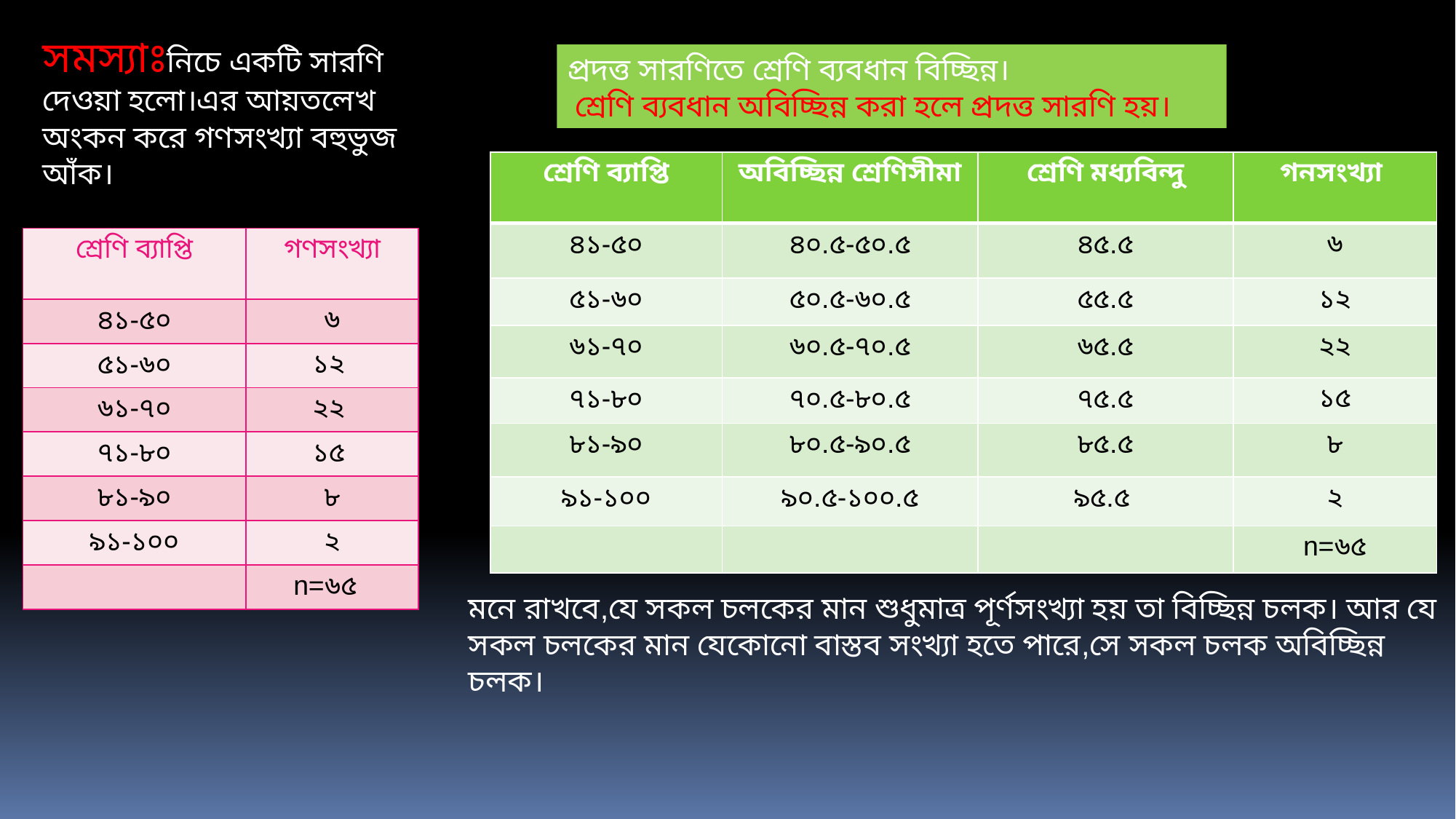

সমস্যাঃনিচে একটি সারণি দেওয়া হলো।এর আয়তলেখ অংকন করে গণসংখ্যা বহুভুজ আঁক।
প্রদত্ত সারণিতে শ্রেণি ব্যবধান বিচ্ছিন্ন।
 শ্রেণি ব্যবধান অবিচ্ছিন্ন করা হলে প্রদত্ত সারণি হয়।
| শ্রেণি ব্যাপ্তি | অবিচ্ছিন্ন শ্রেণিসীমা | শ্রেণি মধ্যবিন্দু | গনসংখ্যা |
| --- | --- | --- | --- |
| ৪১-৫০ | ৪০.৫-৫০.৫ | ৪৫.৫ | ৬ |
| ৫১-৬০ | ৫০.৫-৬০.৫ | ৫৫.৫ | ১২ |
| ৬১-৭০ | ৬০.৫-৭০.৫ | ৬৫.৫ | ২২ |
| ৭১-৮০ | ৭০.৫-৮০.৫ | ৭৫.৫ | ১৫ |
| ৮১-৯০ | ৮০.৫-৯০.৫ | ৮৫.৫ | ৮ |
| ৯১-১০০ | ৯০.৫-১০০.৫ | ৯৫.৫ | ২ |
|  |  |  | n=৬৫ |
| শ্রেণি ব্যাপ্তি | গণসংখ্যা |
| --- | --- |
| ৪১-৫০ | ৬ |
| ৫১-৬০ | ১২ |
| ৬১-৭০ | ২২ |
| ৭১-৮০ | ১৫ |
| ৮১-৯০ | ৮ |
| ৯১-১০০ | ২ |
|  | n=৬৫ |
মনে রাখবে,যে সকল চলকের মান শুধুমাত্র পূর্ণসংখ্যা হয় তা বিচ্ছিন্ন চলক। আর যে সকল চলকের মান যেকোনো বাস্তব সংখ্যা হতে পারে,সে সকল চলক অবিচ্ছিন্ন চলক।